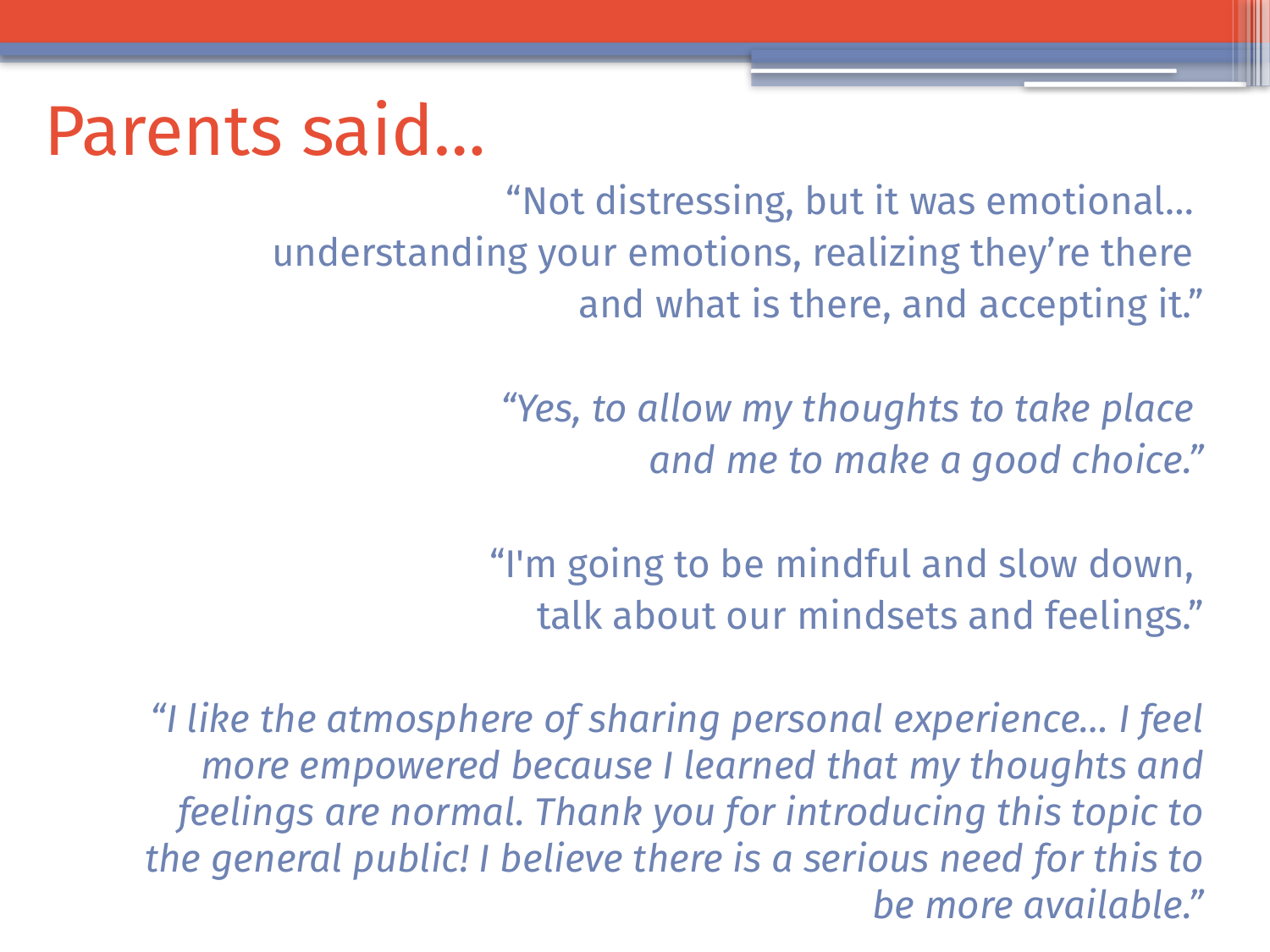

# Parents said…
“Not distressing, but it was emotional…
understanding your emotions, realizing they’re there
and what is there, and accepting it.”

“Yes, to allow my thoughts to take place
and me to make a good choice.”

“I'm going to be mindful and slow down,
talk about our mindsets and feelings.”

“I like the atmosphere of sharing personal experience… I feel more empowered because I learned that my thoughts and feelings are normal. Thank you for introducing this topic to the general public! I believe there is a serious need for this to be more available.”